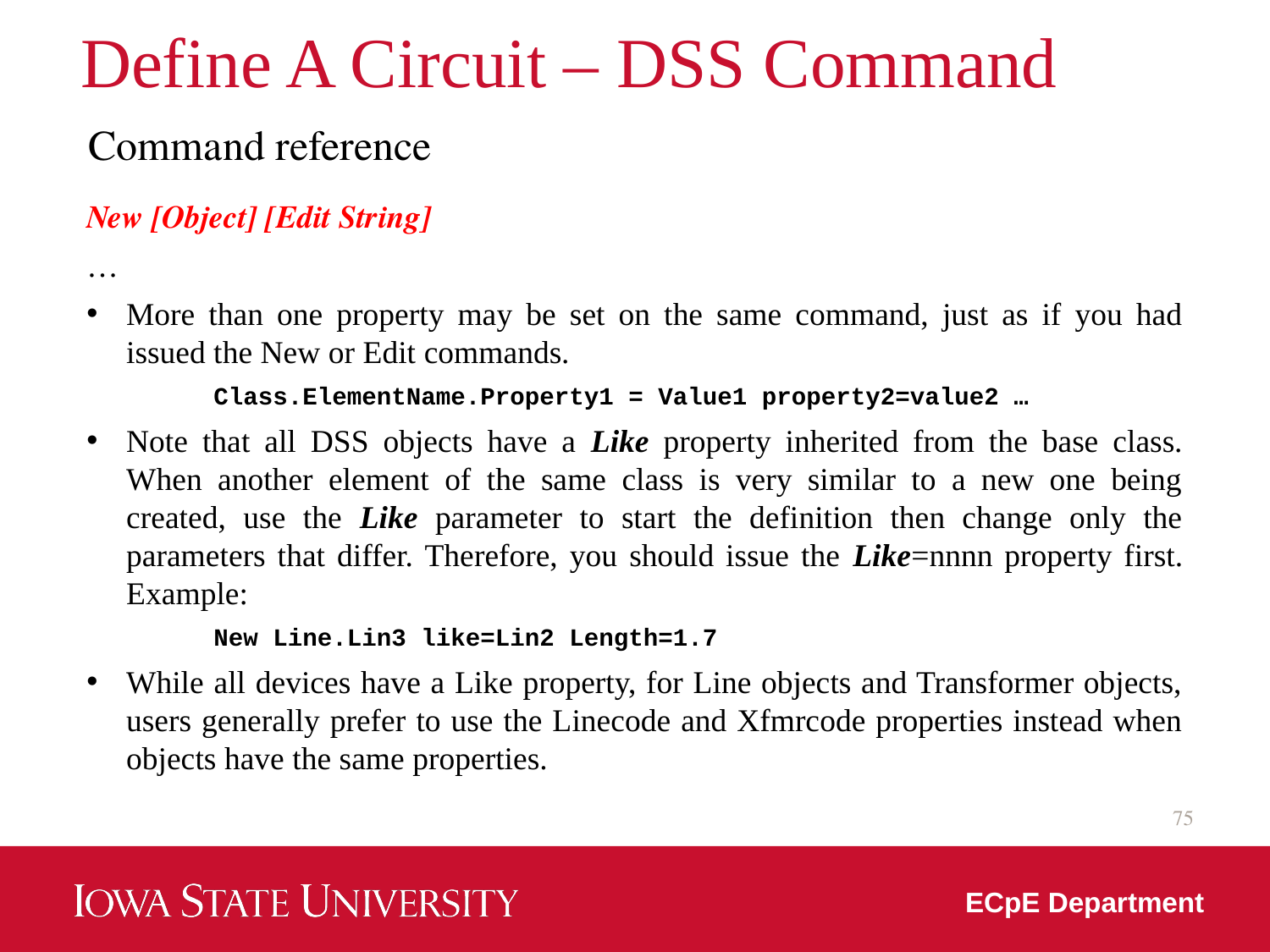

# Define A Circuit – DSS Command
Command reference
New [Object] [Edit String]
…
More than one property may be set on the same command, just as if you had issued the New or Edit commands.
Class.ElementName.Property1 = Value1 property2=value2 …
Note that all DSS objects have a Like property inherited from the base class. When another element of the same class is very similar to a new one being created, use the Like parameter to start the definition then change only the parameters that differ. Therefore, you should issue the Like=nnnn property first. Example:
	New Line.Lin3 like=Lin2 Length=1.7
While all devices have a Like property, for Line objects and Transformer objects, users generally prefer to use the Linecode and Xfmrcode properties instead when objects have the same properties.
75
ECpE Department